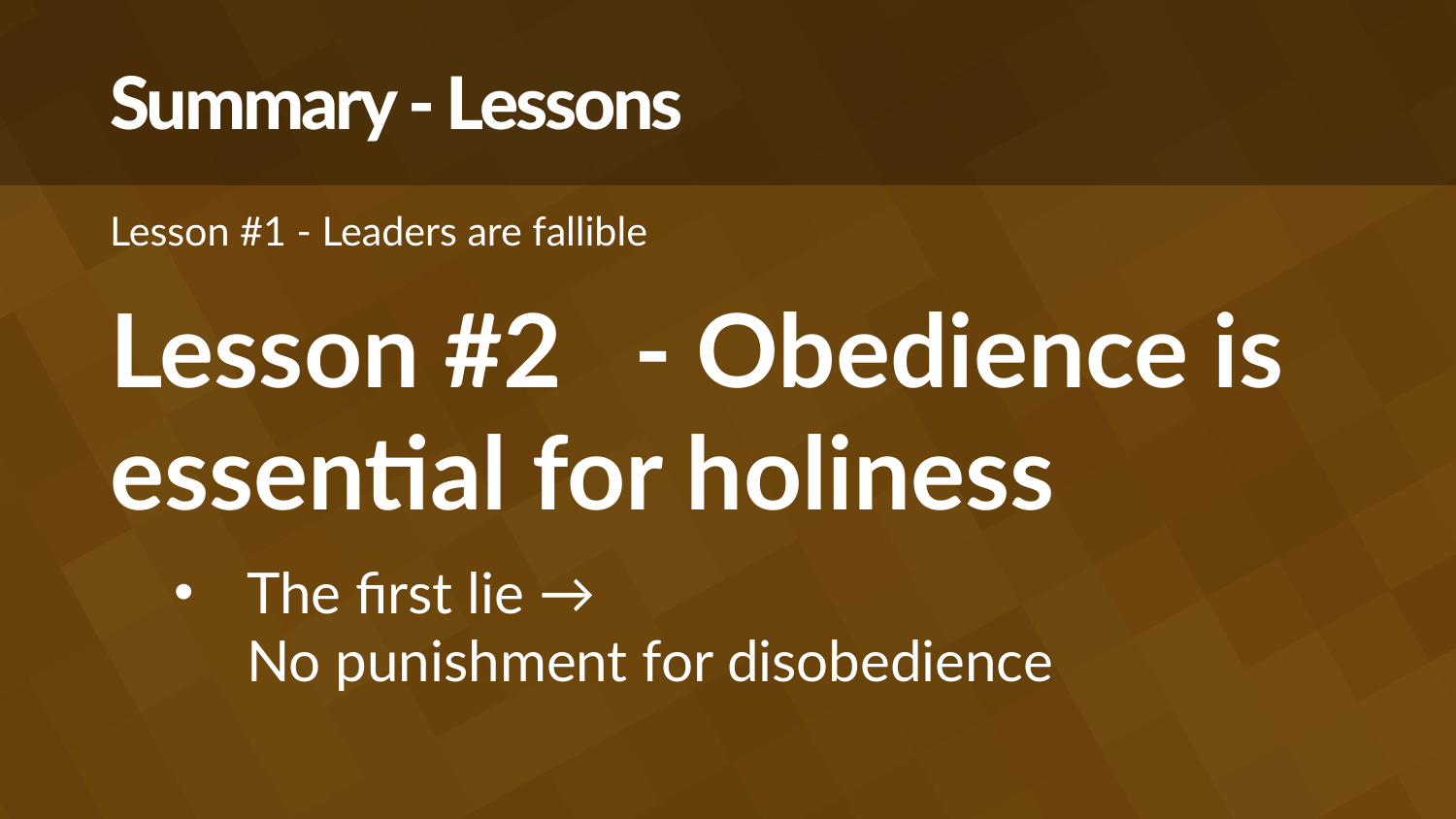

# Summary - Lessons
Lesson #1 - Leaders are fallible
Lesson #2	- Obedience is essential for holiness

The first lie →
No punishment for disobedience